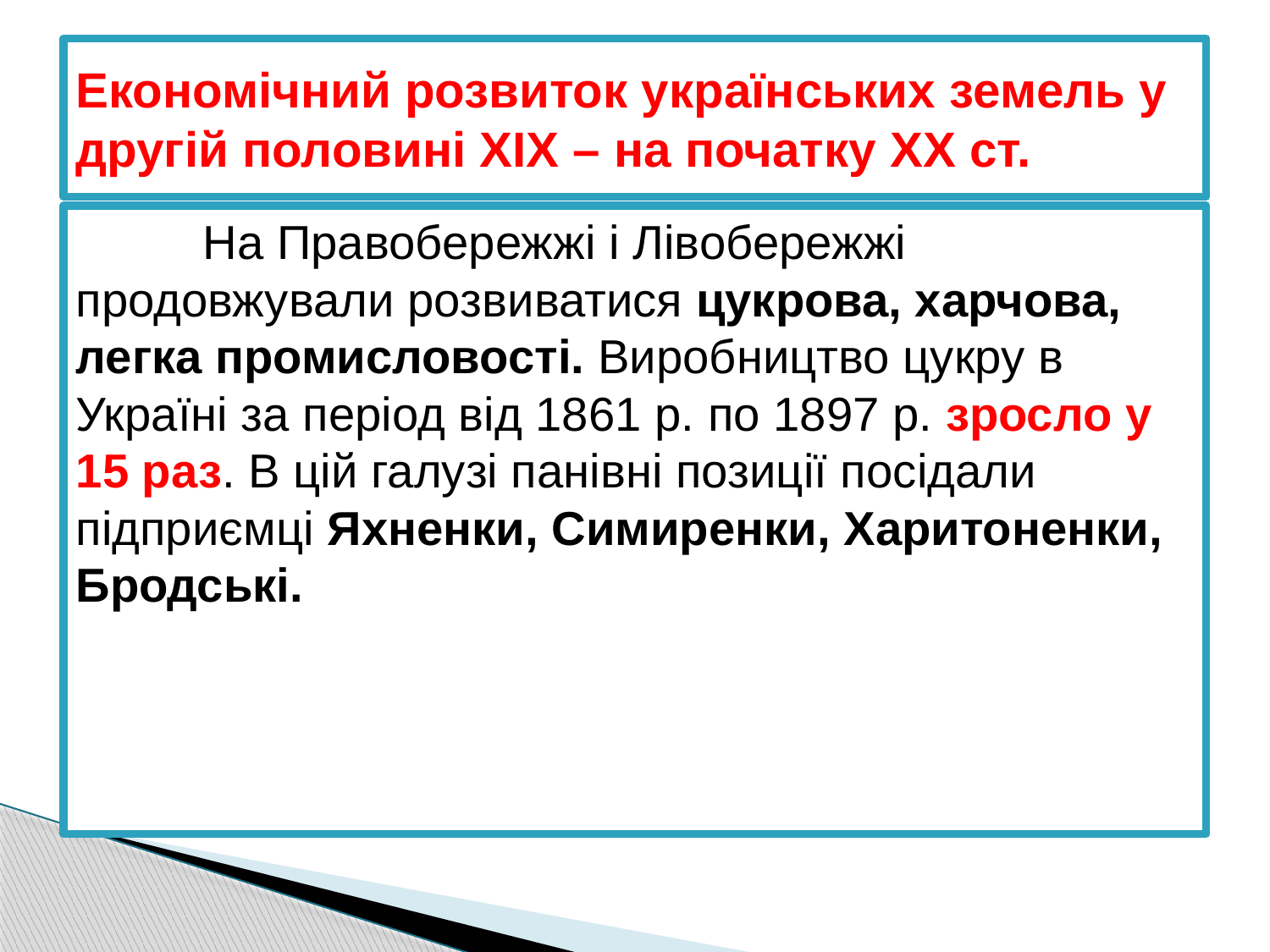

# Економічний розвиток українських земель у другій половині ХІХ – на початку ХХ ст.
	На Правобережжі і Лівобережжі продовжували розвиватися цукрова, харчова, легка промисловості. Виробництво цукру в Україні за період від 1861 р. по 1897 р. зросло у 15 раз. В цій галузі панівні позиції посідали підприємці Яхненки, Симиренки, Харитоненки, Бродські.